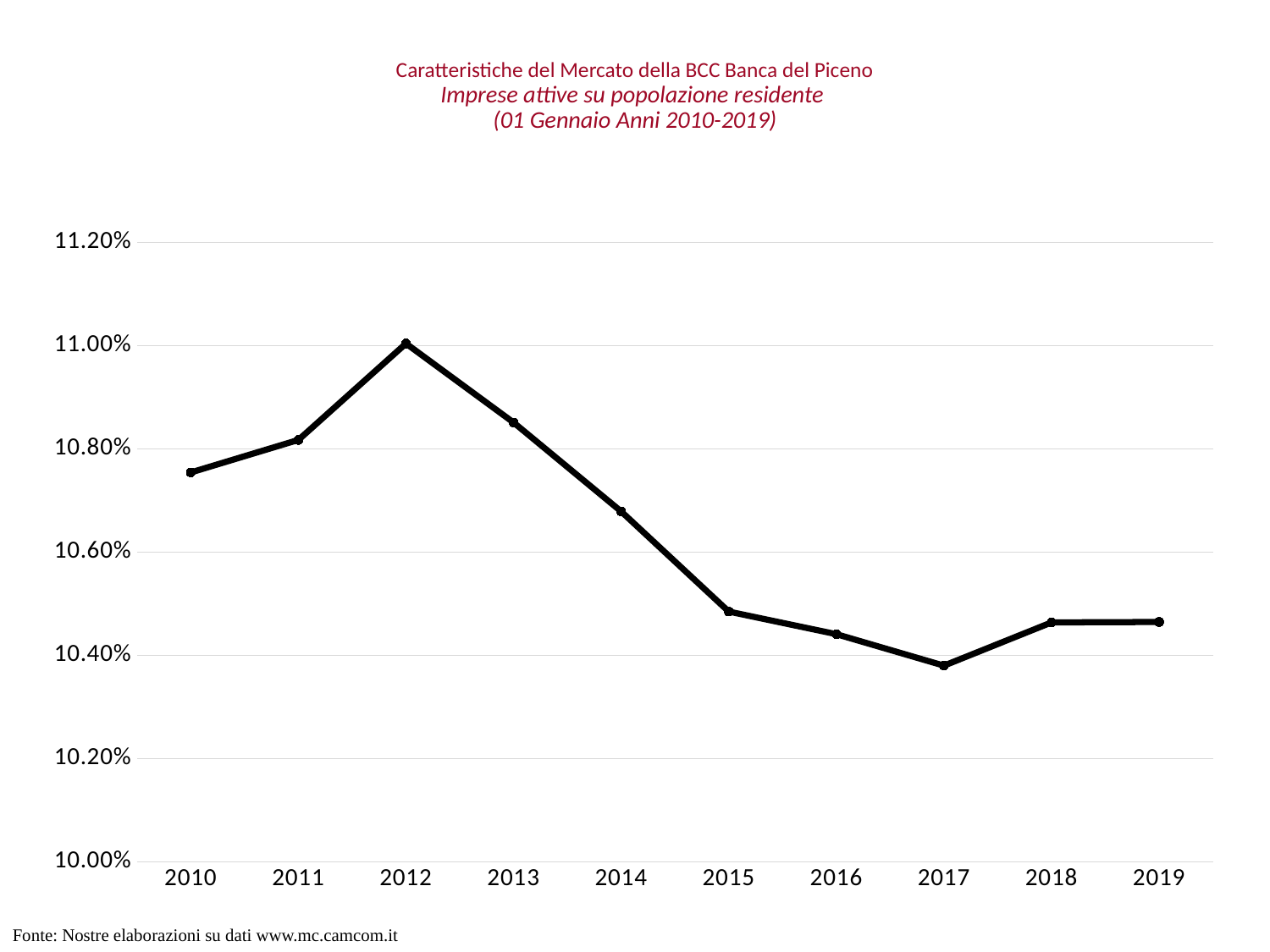

# Caratteristiche del Mercato della BCC Banca del Piceno Imprese attive su popolazione residente (01 Gennaio Anni 2010-2019)

### Chart

| Category | N. di imprese su popolazione |
|---|---|
| 2010 | 0.10754460699593486 |
| 2011 | 0.10817486302707019 |
| 2012 | 0.1100423829866399 |
| 2013 | 0.10851171553857132 |
| 2014 | 0.10678819221600246 |
| 2015 | 0.10484766130541315 |
| 2016 | 0.1044101470180196 |
| 2017 | 0.10380039463852277 |
| 2018 | 0.1046372066565473 |
| 2019 | 0.10464619037508635 |
Fonte: Nostre elaborazioni su dati www.mc.camcom.it